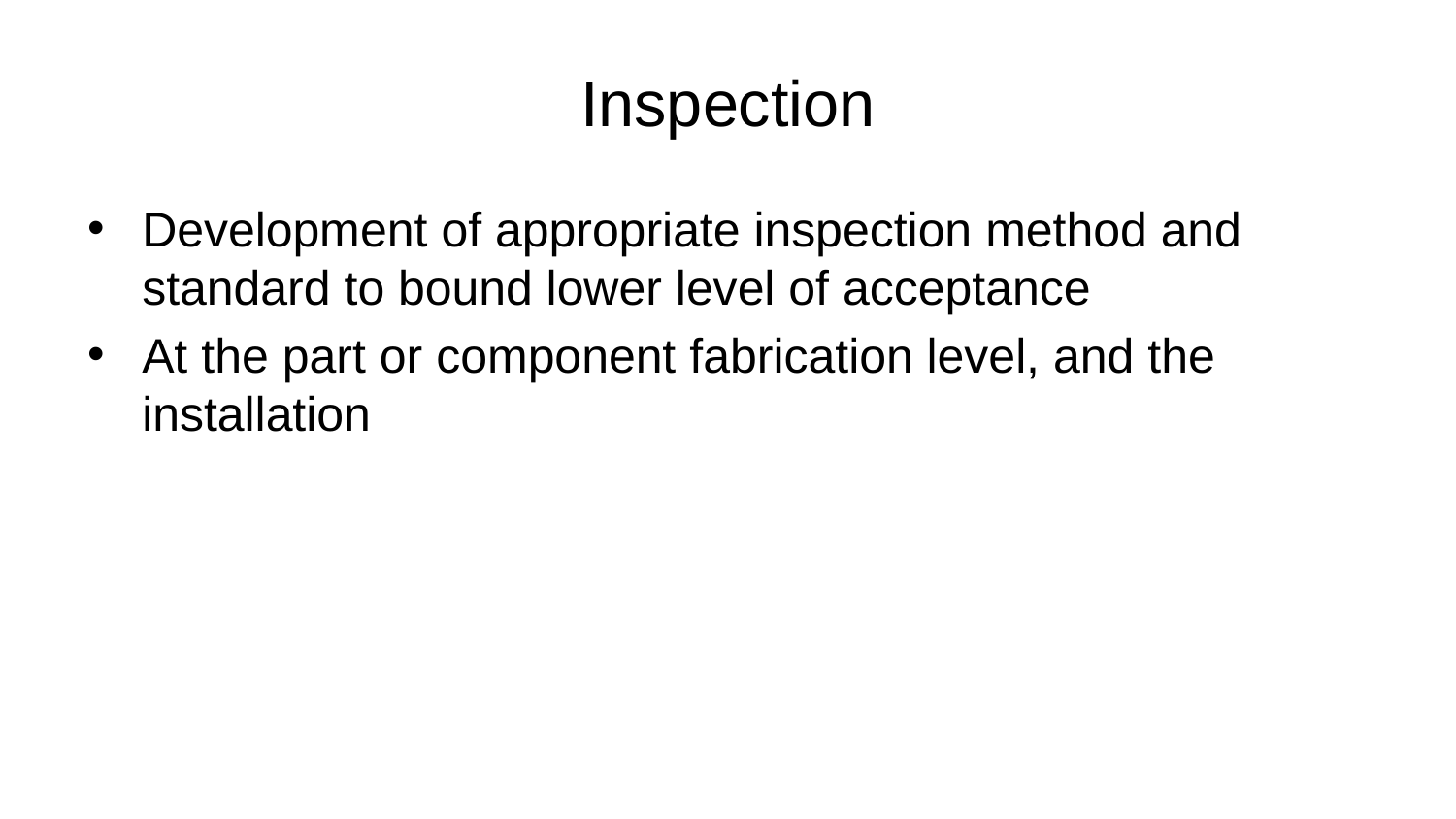

# Inspection
Development of appropriate inspection method and standard to bound lower level of acceptance
At the part or component fabrication level, and the installation